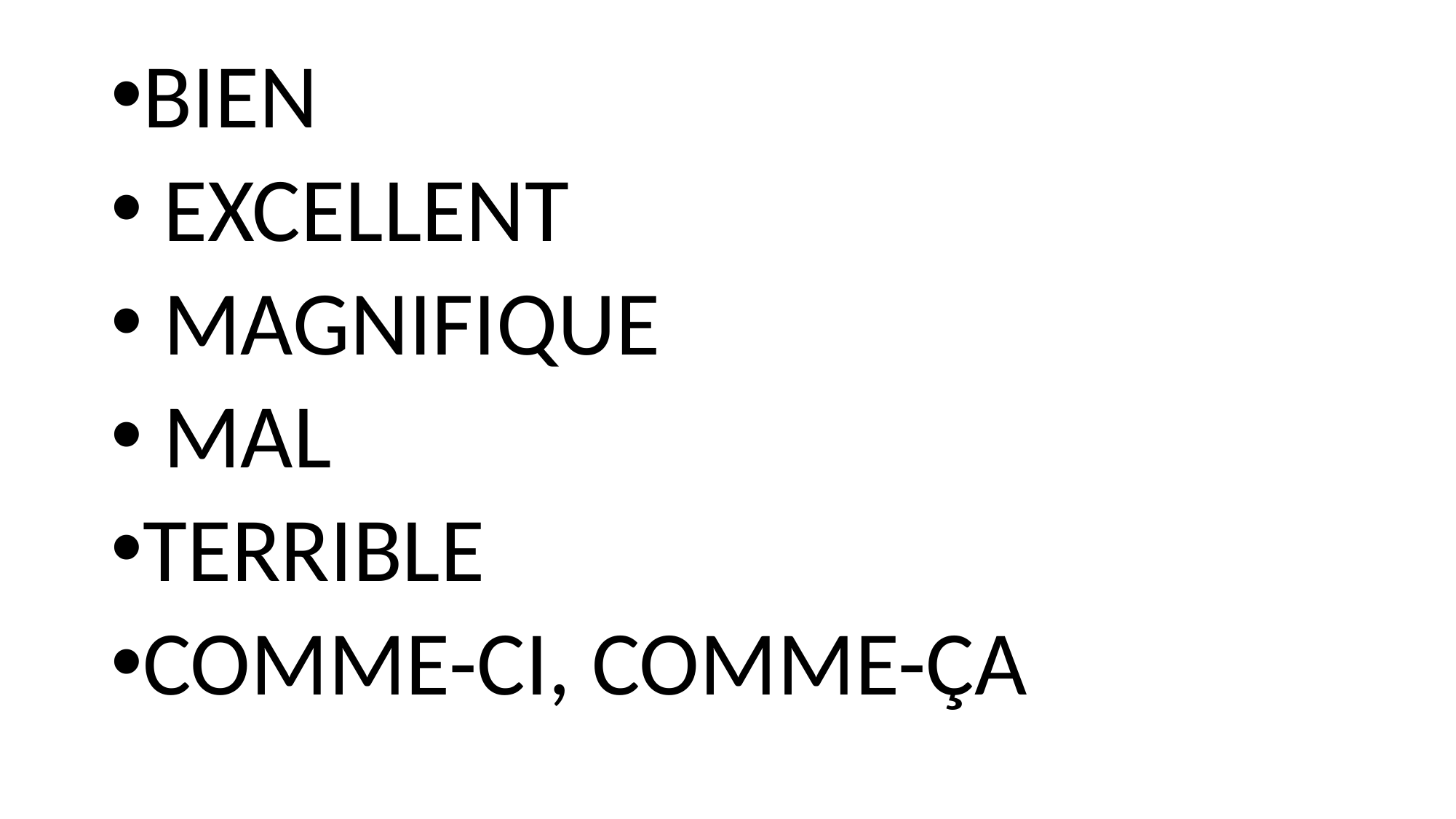

#
BIEN
 EXCELLENT
 MAGNIFIQUE
 MAL
TERRIBLE
COMME-CI, COMME-ÇA